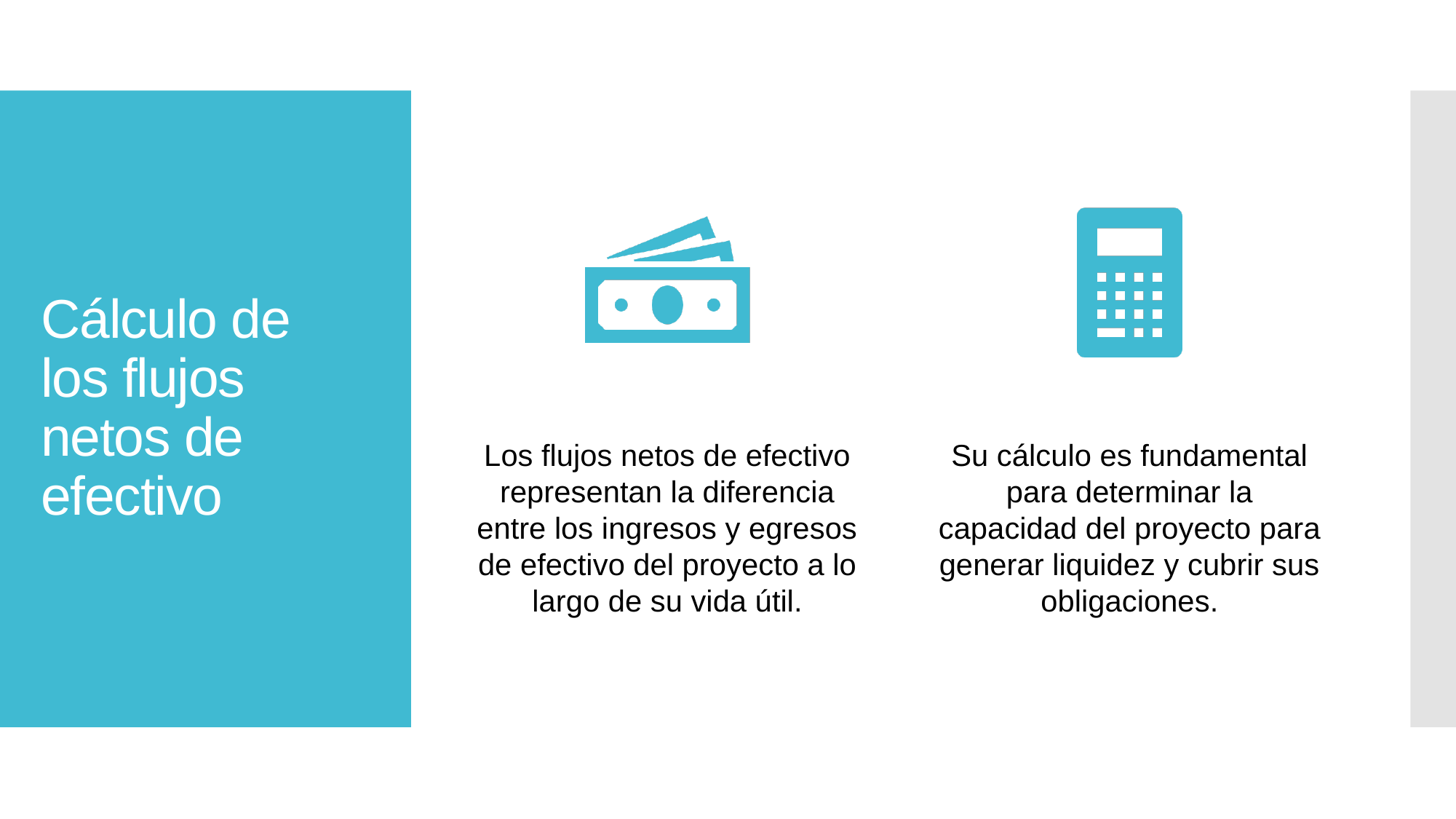

Los flujos netos de efectivo representan la diferencia entre los ingresos y egresos de efectivo del proyecto a lo largo de su vida útil.
Su cálculo es fundamental para determinar la capacidad del proyecto para generar liquidez y cubrir sus obligaciones.
# Cálculo de los flujos netos de efectivo